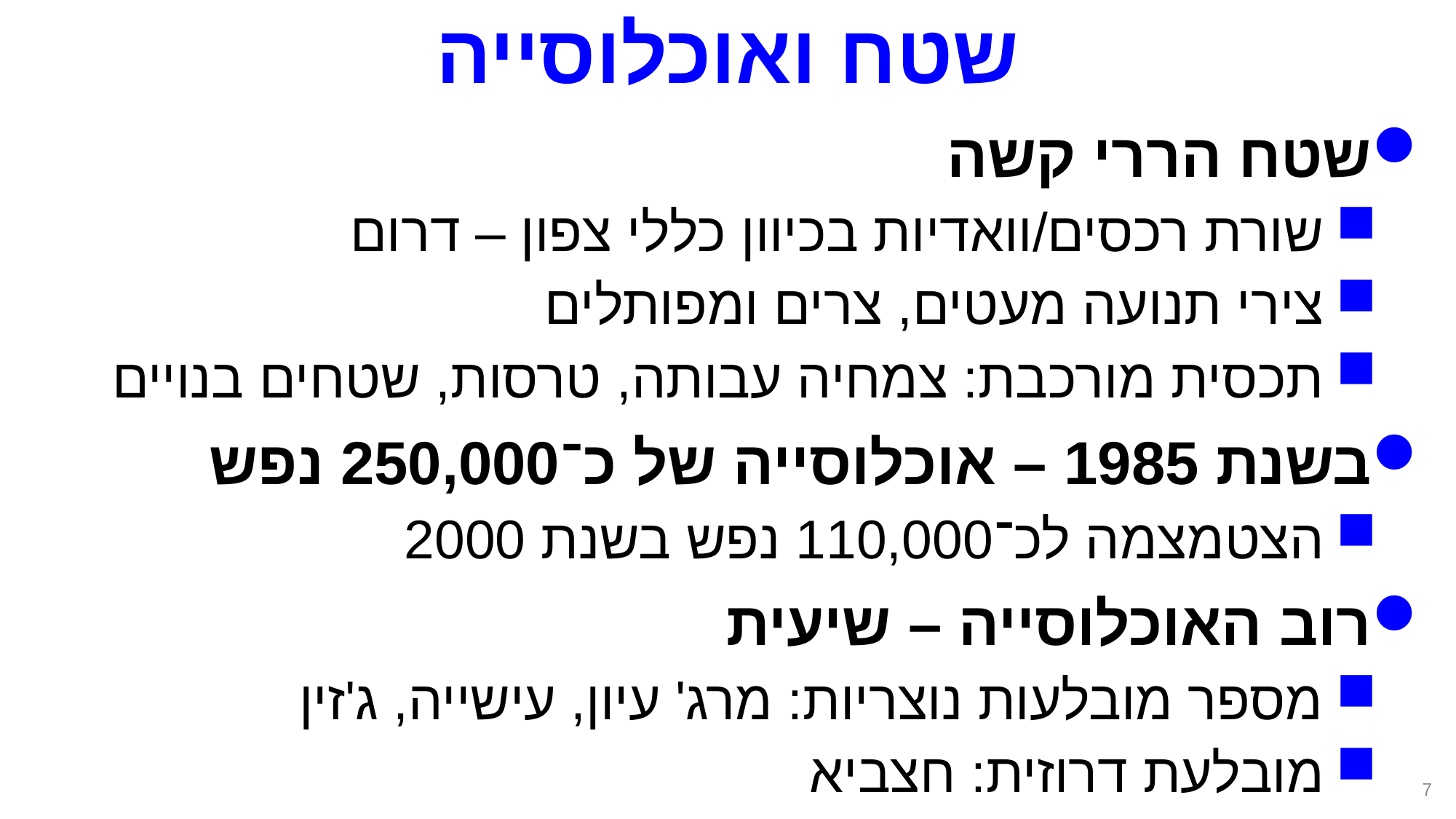

# שטח ואוכלוסייה
שטח הררי קשה
שורת רכסים/וואדיות בכיוון כללי צפון – דרום
צירי תנועה מעטים, צרים ומפותלים
תכסית מורכבת: צמחיה עבותה, טרסות, שטחים בנויים
בשנת 1985 – אוכלוסייה של כ־250,000 נפש
הצטמצמה לכ־110,000 נפש בשנת 2000
רוב האוכלוסייה – שיעית
מספר מובלעות נוצריות: מרג' עיון, עישייה, ג'זין
מובלעת דרוזית: חצביא
7